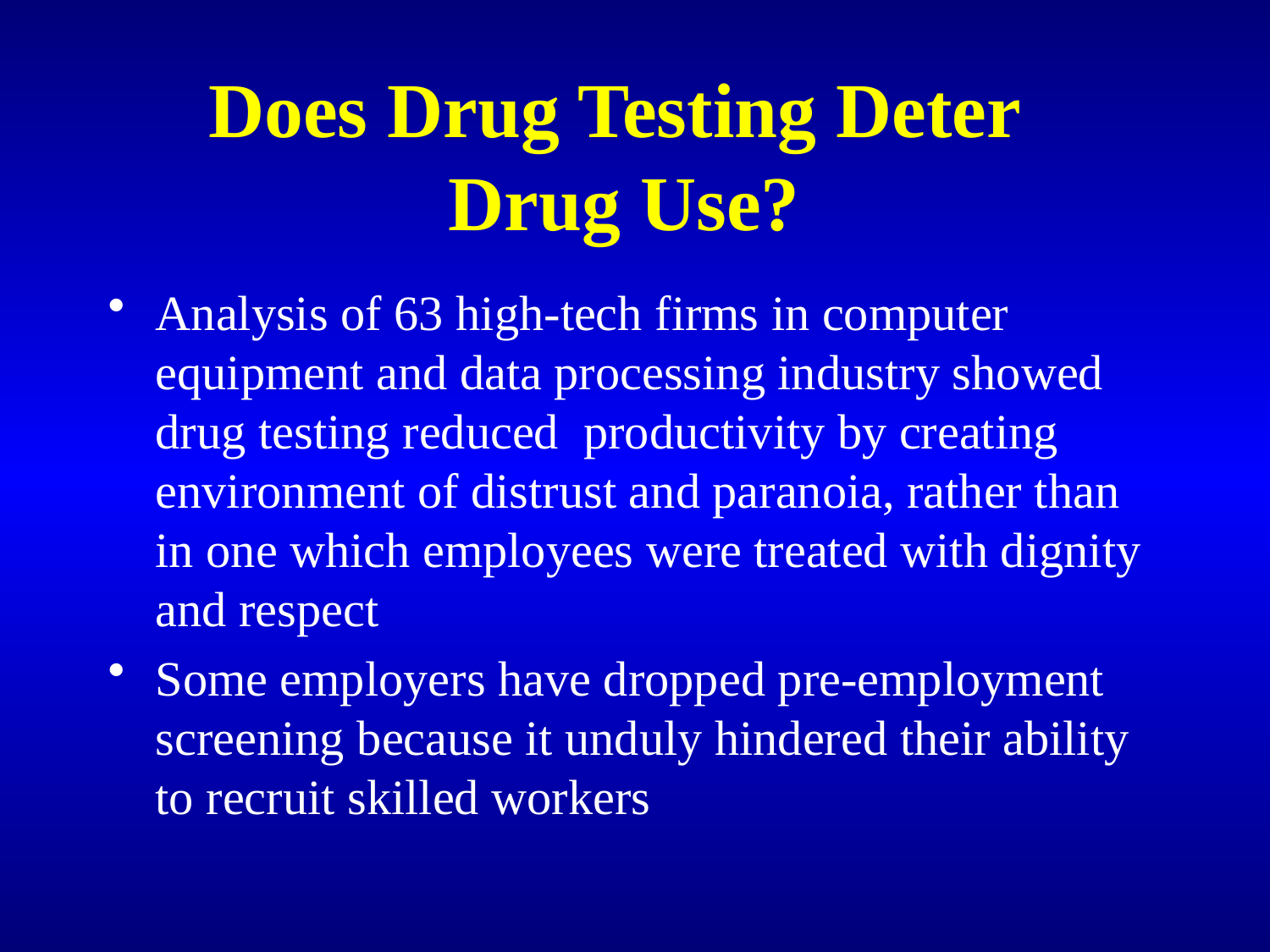

# Does Drug Testing Deter Drug Use?
Analysis of 63 high-tech firms in computer equipment and data processing industry showed drug testing reduced  productivity by creating environment of distrust and paranoia, rather than in one which employees were treated with dignity and respect
Some employers have dropped pre-employment screening because it unduly hindered their ability to recruit skilled workers